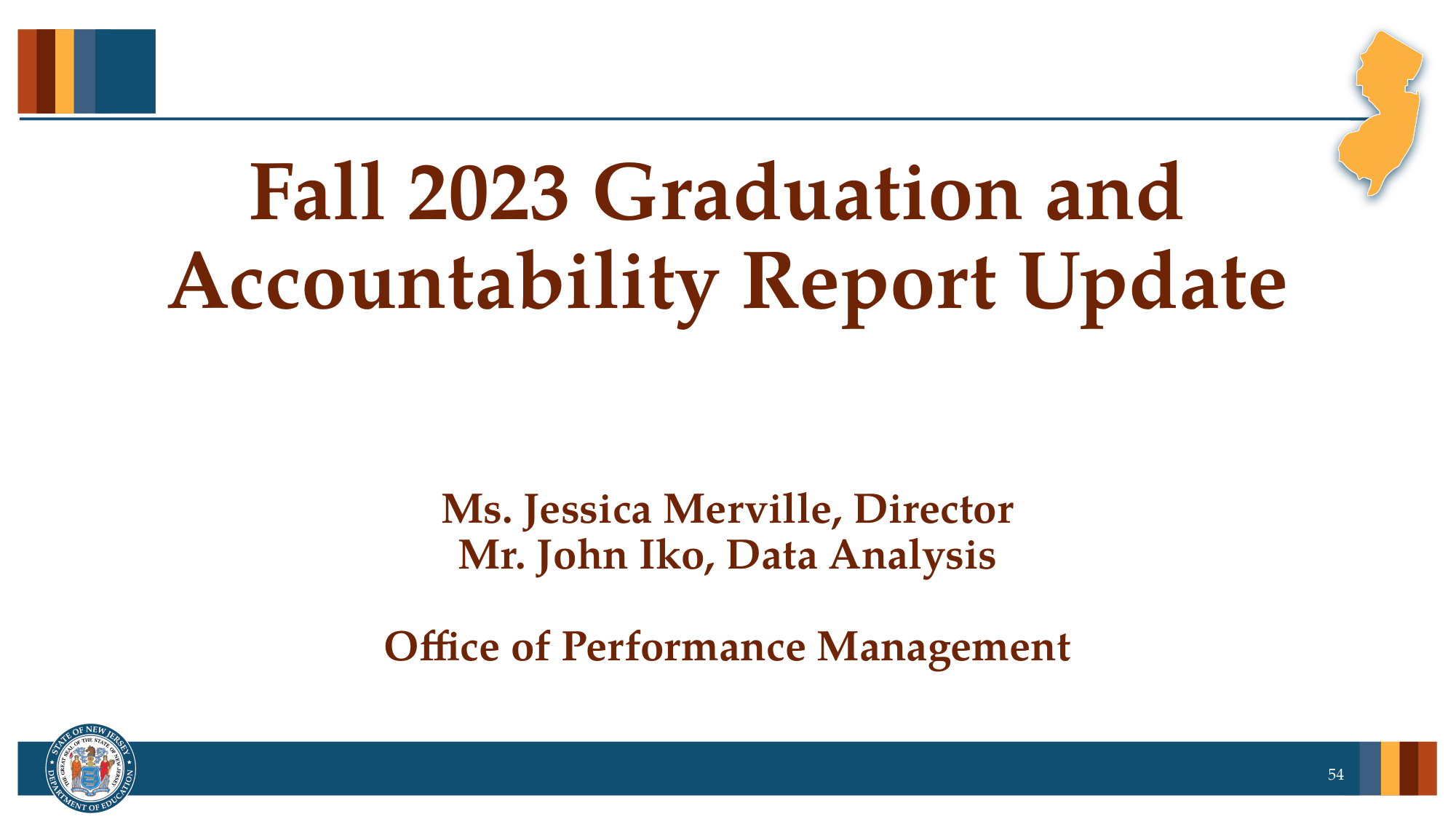

# Fall 2023 Graduation and Accountability Report Update Ms. Jessica Merville, Director Mr. John Iko, Data Analysis Office of Performance Management
54